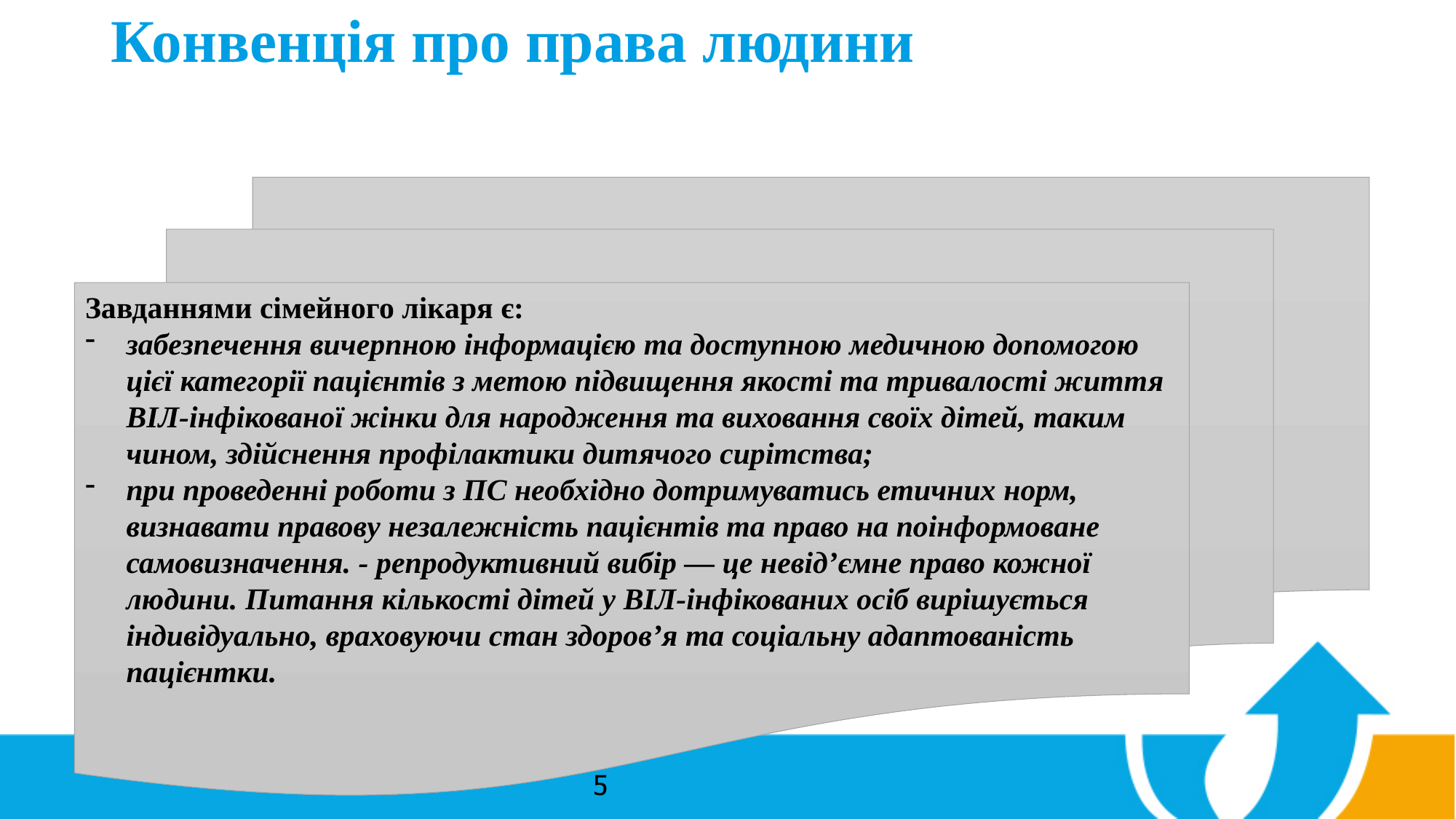

# Конвенція про права людини
Завданнями сімейного лікаря є:
забезпечення вичерпною інформацією та доступною медичною допомогою цієї категорії пацієнтів з метою підвищення якості та тривалості життя ВІЛ-інфікованої жінки для народження та виховання своїх дітей, таким чином, здійснення профілактики дитячого сирітства;
при проведенні роботи з ПС необхідно дотримуватись етичних норм, визнавати правову незалежність пацієнтів та право на поінформоване самовизначення. - репродуктивний вибір — це невід’ємне право кожної людини. Питання кількості дітей у ВІЛ-інфікованих осіб вирішується індивідуально, враховуючи стан здоров’я та соціальну адаптованість пацієнтки.
5